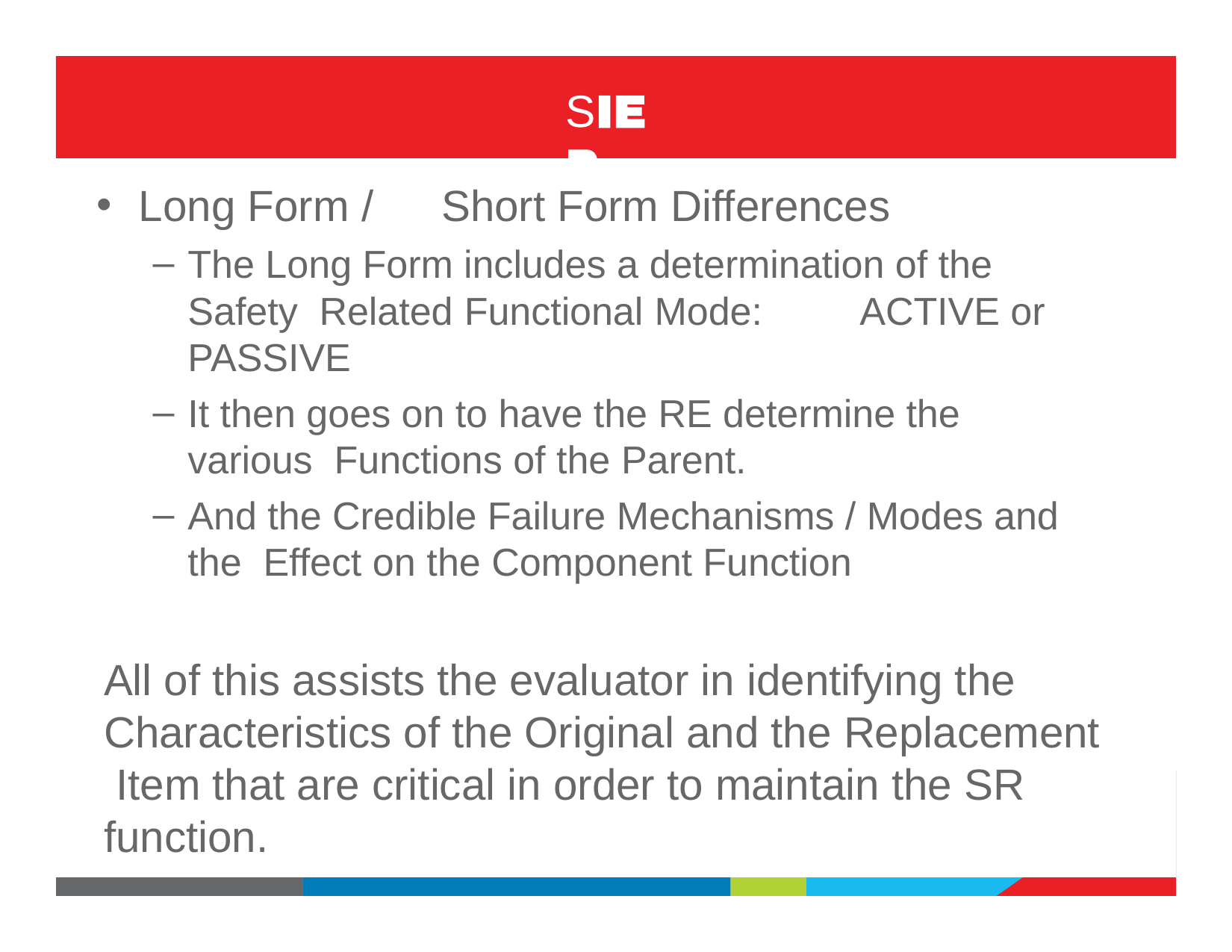

# SIEP
Long Form /	Short Form Differences
The Long Form includes a determination of the Safety  Related Functional Mode:	ACTIVE or PASSIVE
It then goes on to have the RE determine the various  Functions of the Parent.
And the Credible Failure Mechanisms / Modes and the  Effect on the Component Function

All of this assists the evaluator in identifying the  Characteristics of the Original and the Replacement  Item that are critical in order to maintain the SR  function.